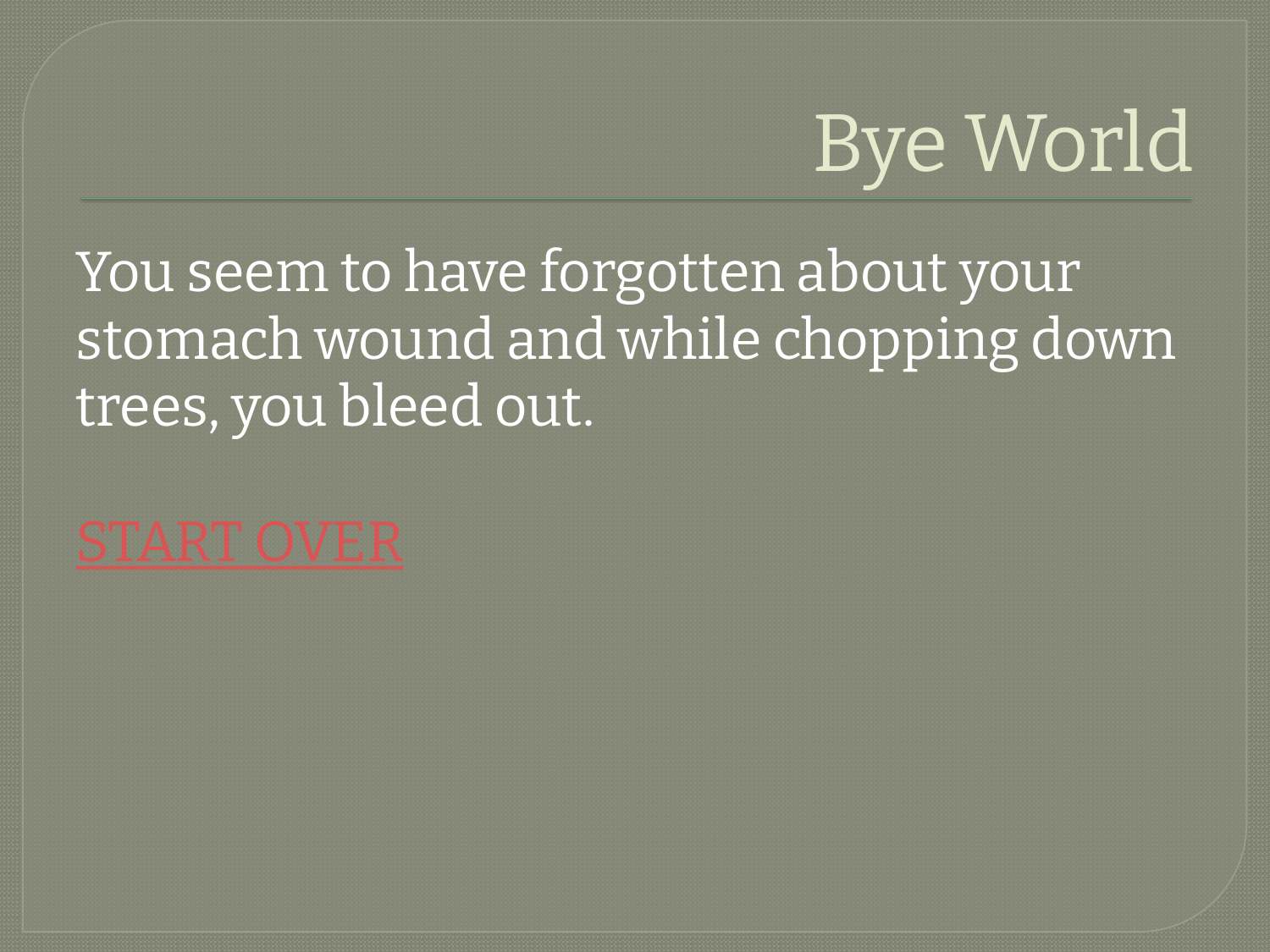

# Bye World
You seem to have forgotten about your stomach wound and while chopping down trees, you bleed out.

START OVER